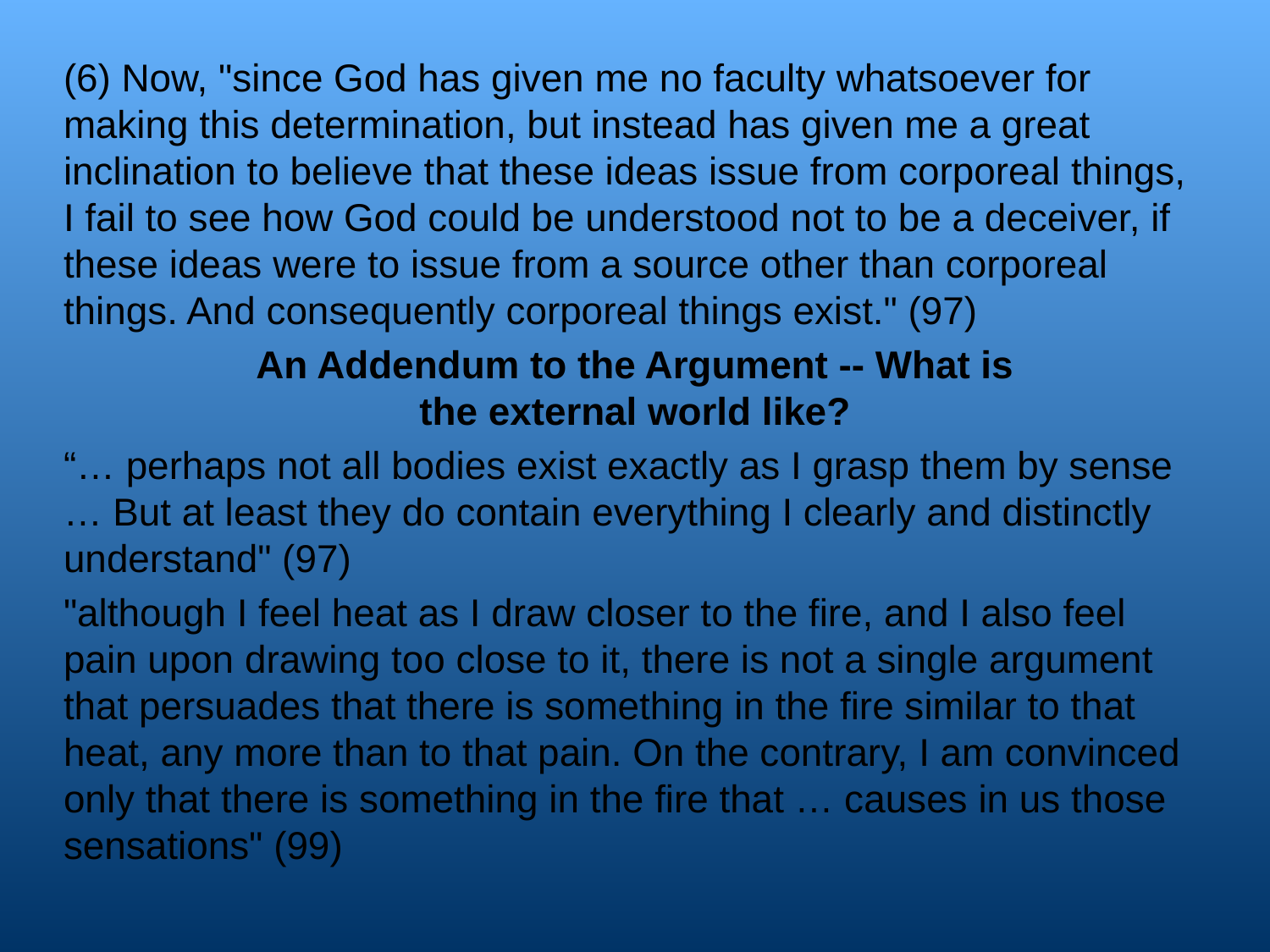

(6) Now, "since God has given me no faculty whatsoever for making this determination, but instead has given me a great inclination to believe that these ideas issue from corporeal things, I fail to see how God could be understood not to be a deceiver, if these ideas were to issue from a source other than corporeal things. And consequently corporeal things exist." (97)
An Addendum to the Argument -- What is
the external world like?
“… perhaps not all bodies exist exactly as I grasp them by sense … But at least they do contain everything I clearly and distinctly understand" (97)
"although I feel heat as I draw closer to the fire, and I also feel pain upon drawing too close to it, there is not a single argument that persuades that there is something in the fire similar to that heat, any more than to that pain. On the contrary, I am convinced only that there is something in the fire that … causes in us those sensations" (99)